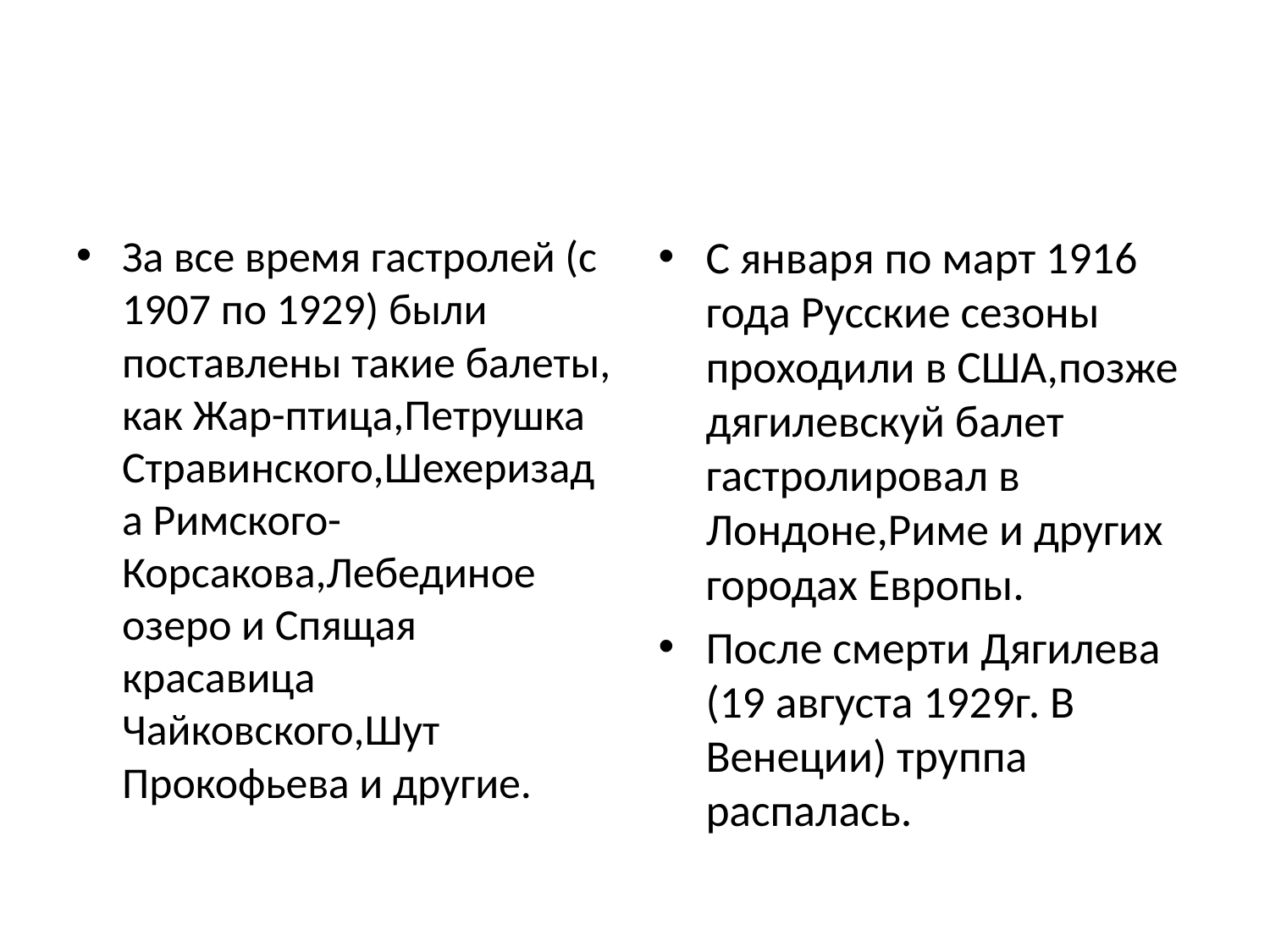

#
За все время гастролей (с 1907 по 1929) были поставлены такие балеты, как Жар-птица,Петрушка Стравинского,Шехеризада Римского-Корсакова,Лебединое озеро и Спящая красавица Чайковского,Шут Прокофьева и другие.
С января по март 1916 года Русские сезоны проходили в США,позже дягилевскуй балет гастролировал в Лондоне,Риме и других городах Европы.
После смерти Дягилева (19 августа 1929г. В Венеции) труппа распалась.